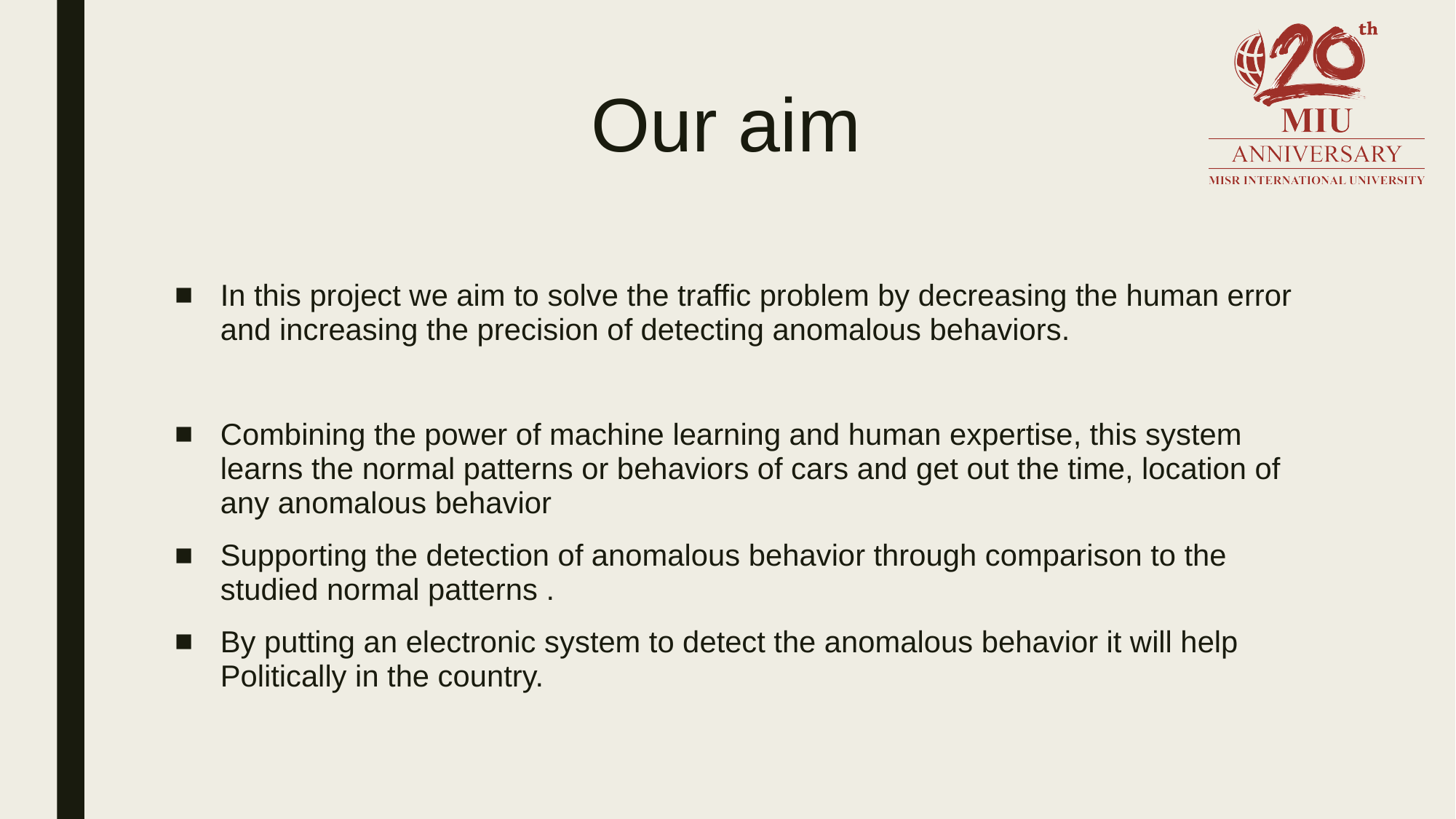

# Our aim
In this project we aim to solve the traffic problem by decreasing the human error and increasing the precision of detecting anomalous behaviors.

Combining the power of machine learning and human expertise, this system learns the normal patterns or behaviors of cars and get out the time, location of any anomalous behavior
Supporting the detection of anomalous behavior through comparison to the studied normal patterns .
By putting an electronic system to detect the anomalous behavior it will help Politically in the country.